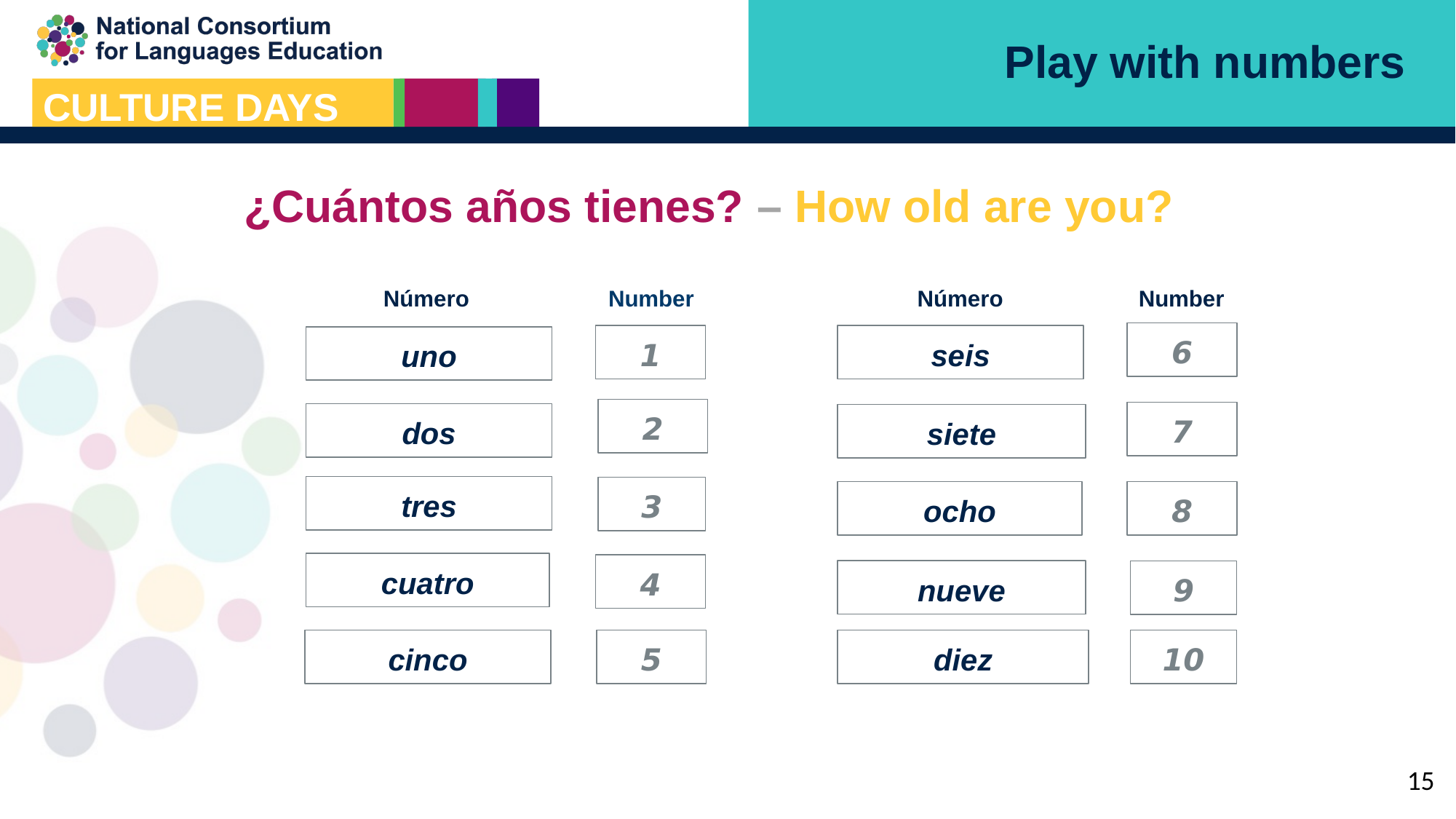

Play with numbers
¿Cuántos años tienes? – How old are you?
Number
Número
Number
Número
6
1
seis
uno
2
7
dos
siete
tres
3
ocho
8
cuatro
4
nueve
9
10
5
diez
cinco
15